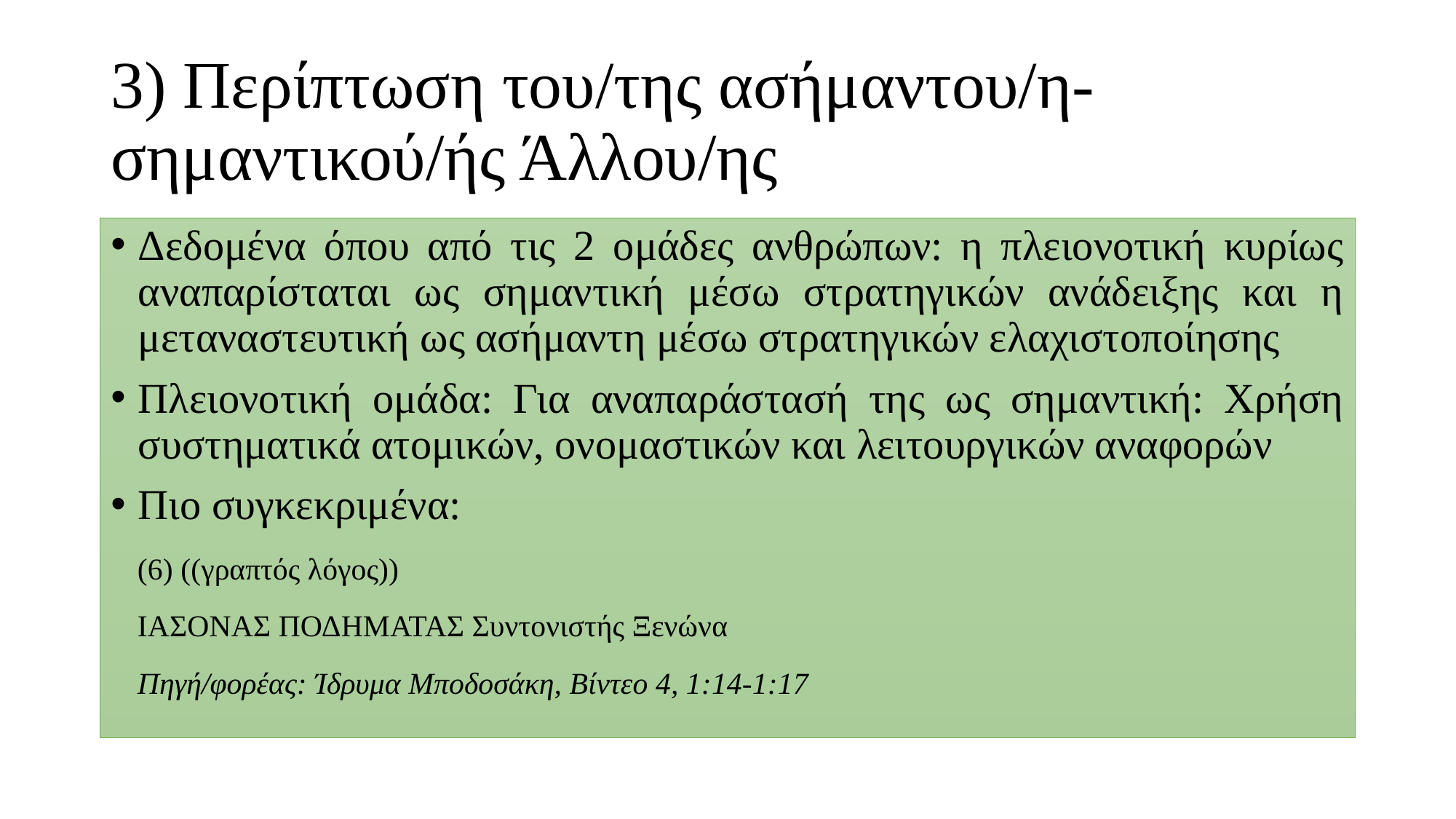

# 3) Περίπτωση του/της ασήμαντου/η-σημαντικού/ής Άλλου/ης
Δεδομένα όπου από τις 2 ομάδες ανθρώπων: η πλειονοτική κυρίως αναπαρίσταται ως σημαντική μέσω στρατηγικών ανάδειξης και η μεταναστευτική ως ασήμαντη μέσω στρατηγικών ελαχιστοποίησης
Πλειονοτική ομάδα: Για αναπαράστασή της ως σημαντική: Χρήση συστηματικά ατομικών, ονομαστικών και λειτουργικών αναφορών
Πιο συγκεκριμένα:
(6) ((γραπτός λόγος))
ΙΑΣΟΝΑΣ ΠΟΔΗΜΑΤΑΣ Συντονιστής Ξενώνα
Πηγή/φορέας: Ίδρυμα Μποδοσάκη, Βίντεο 4, 1:14-1:17